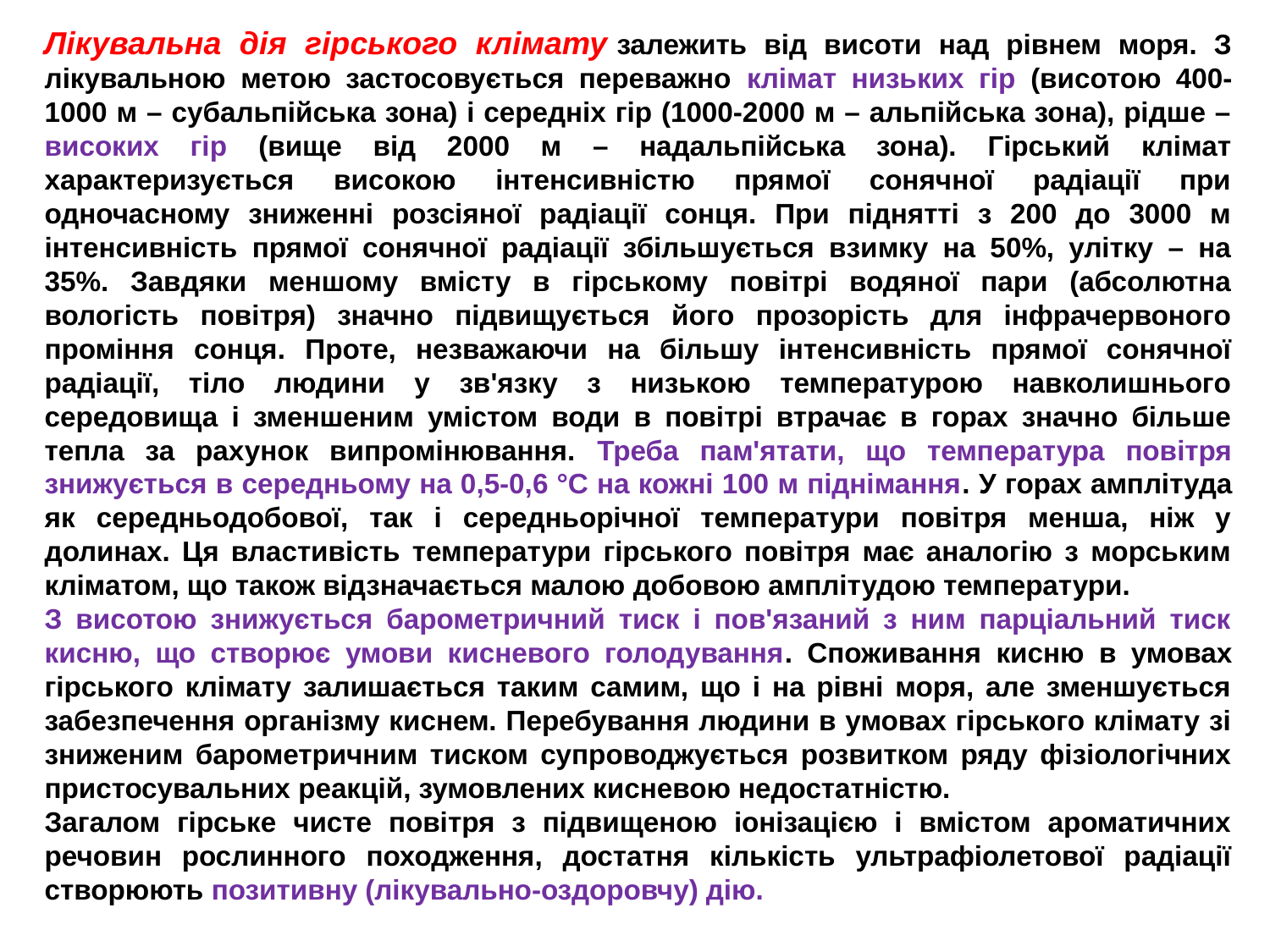

Лікувальна дія гірського клімату залежить від висоти над рівнем моря. З лікувальною метою застосовується переважно клімат низьких гір (висотою 400-1000 м – субальпійська зона) і середніх гір (1000-2000 м – альпійська зона), рідше – високих гір (вище від 2000 м – надальпійська зона). Гірський клімат характеризується високою інтенсивністю прямої сонячної радіації при одночасному зниженні розсіяної радіації сонця. При піднятті з 200 до 3000 м інтенсивність прямої сонячної радіації збільшується взимку на 50%, улітку – на 35%. Завдяки меншому вмісту в гірському повітрі водяної пари (абсолютна вологість повітря) значно підвищується його прозорість для інфрачервоного проміння сонця. Проте, незважаючи на більшу інтенсивність прямої сонячної радіації, тіло людини у зв'язку з низькою температурою навколишнього середовища і зменшеним умістом води в повітрі втрачає в горах значно більше тепла за рахунок випромінювання. Треба пам'ятати, що температура повітря знижується в середньому на 0,5-0,6 °С на кожні 100 м піднімання. У горах амплітуда як середньодобової, так і середньорічної температури повітря менша, ніж у долинах. Ця властивість температури гірського повітря має аналогію з морським кліматом, що також відзначається малою добовою амплітудою температури.
З висотою знижується барометричний тиск і пов'язаний з ним парціальний тиск кисню, що створює умови кисневого голодування. Споживання кисню в умовах гірського клімату залишається таким самим, що і на рівні моря, але зменшується забезпечення організму киснем. Перебування людини в умовах гірського клімату зі зниженим барометричним тиском супроводжується розвитком ряду фізіологічних пристосувальних реакцій, зумовлених кисневою недостатністю.
Загалом гірське чисте повітря з підвищеною іонізацією і вмістом ароматичних речовин рослинного походження, достатня кількість ультрафіолетової радіації створюють позитивну (лікувально-оздоровчу) дію.